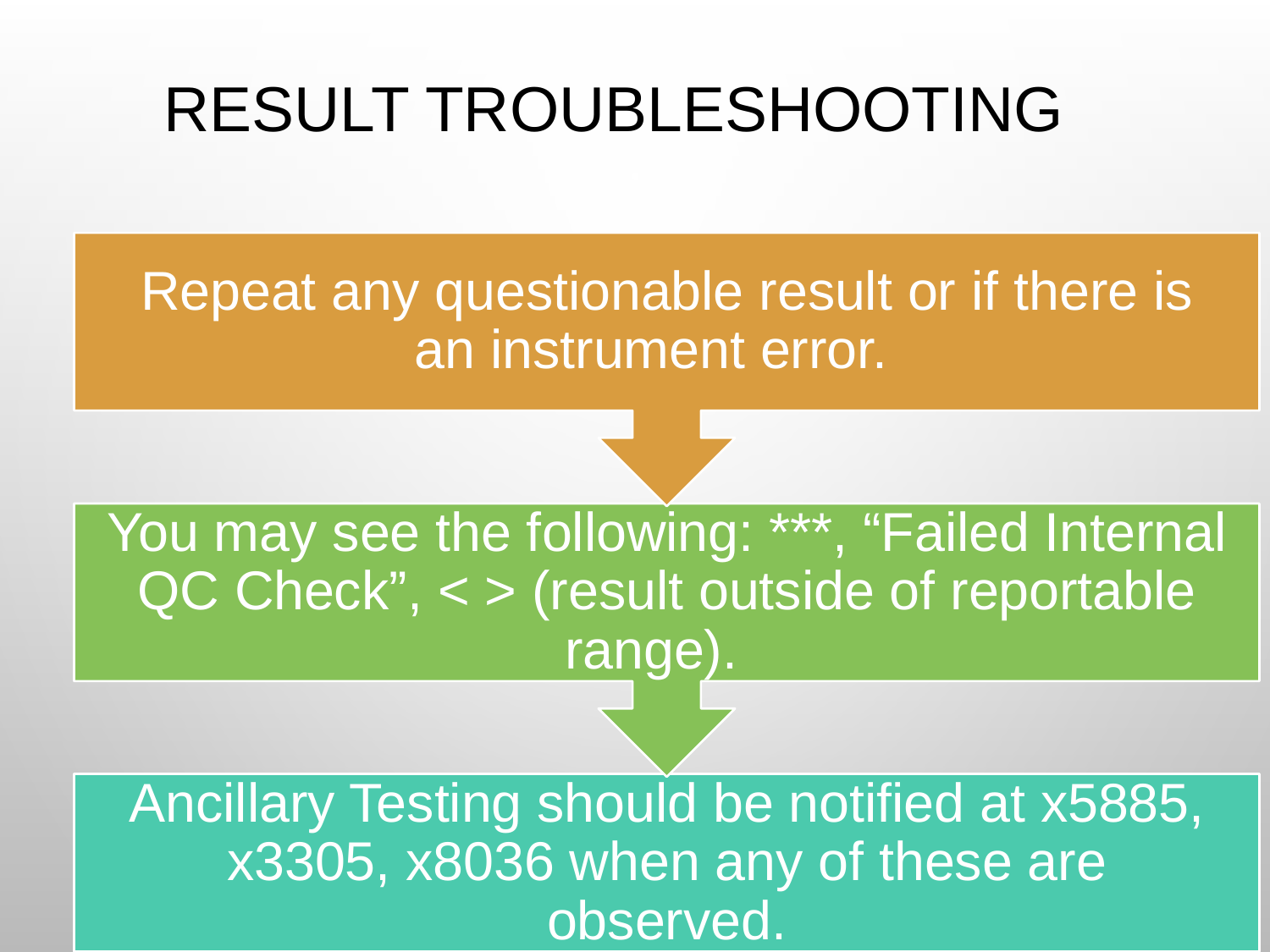

# Result troubleshooting
Ancillary Testing should be notified at x5885, x3305, x8036 when any of these are observed.
You may see the following: ***, “Failed Internal QC Check”, < > (result outside of reportable range).
Repeat any questionable result or if there is an instrument error.